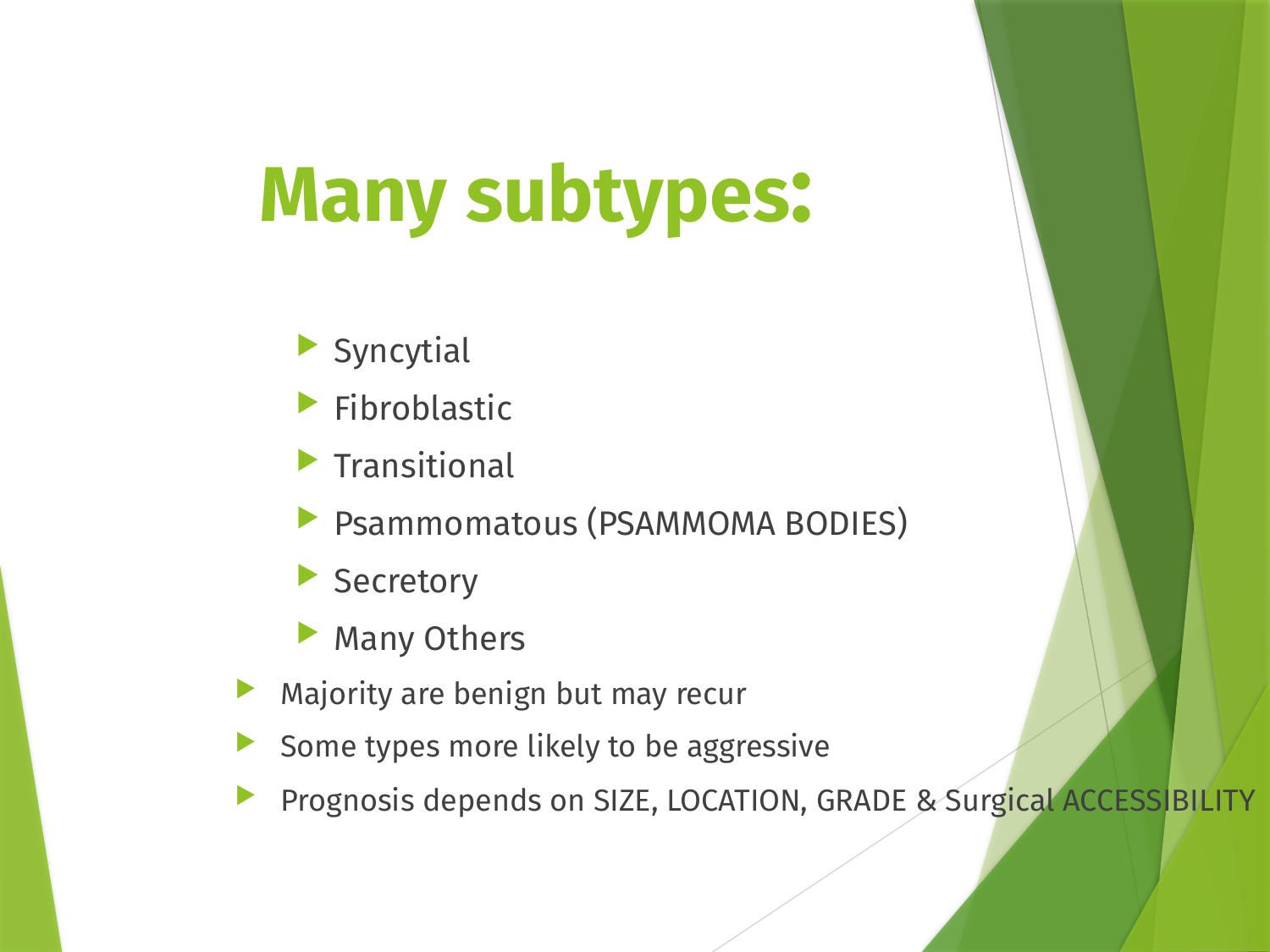

Many subtypes:
Syncytial
Fibroblastic
Transitional
Psammomatous (PSAMMOMA BODIES)
Secretory
Many Others
Majority are benign but may recur
Some types more likely to be aggressive
Prognosis depends on SIZE, LOCATION, GRADE & Surgical ACCESSIBILITY